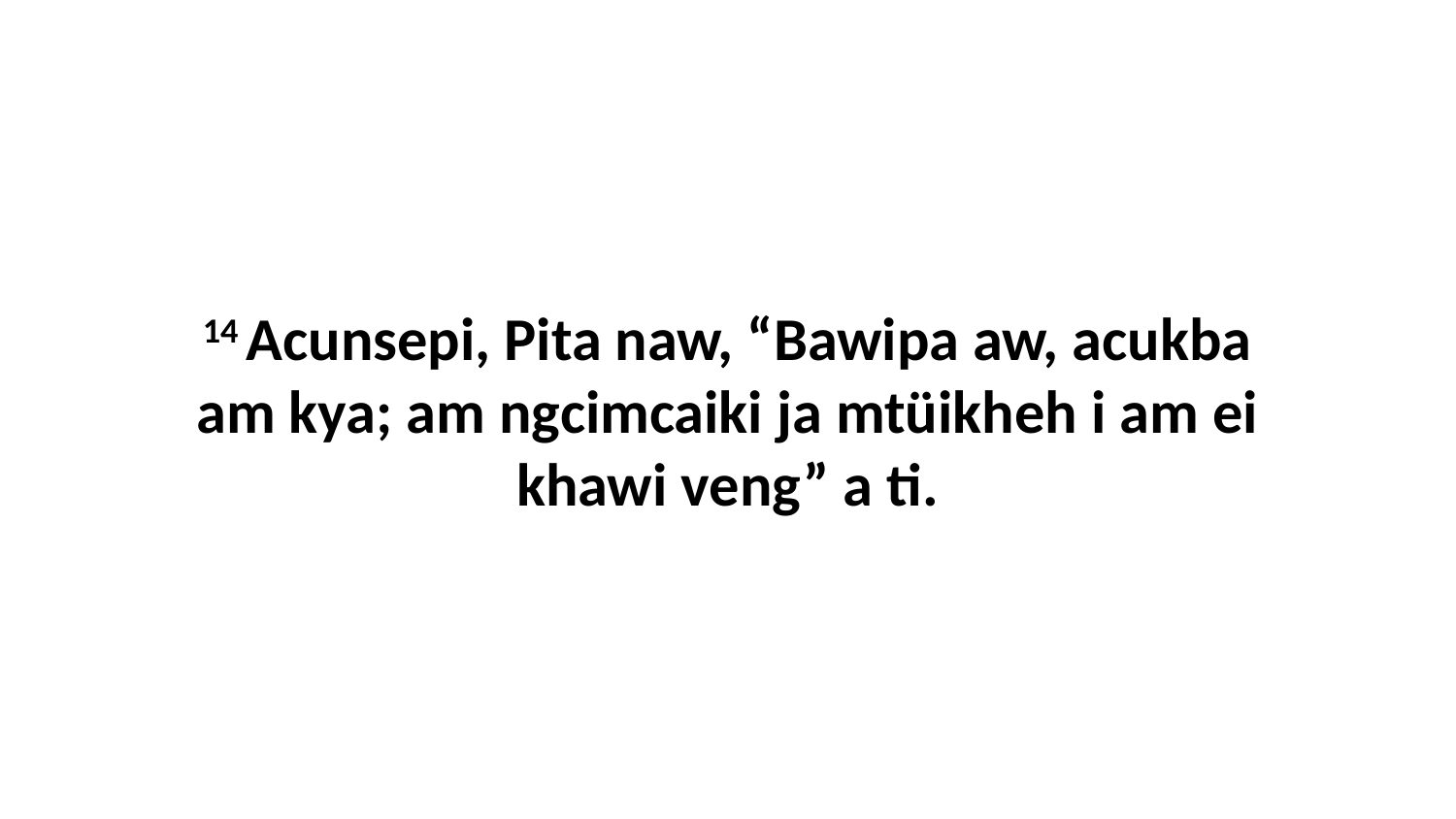

14 Acunsepi, Pita naw, “Bawipa aw, acukba am kya; am ngcimcaiki ja mtüikheh i am ei khawi veng” a ti.